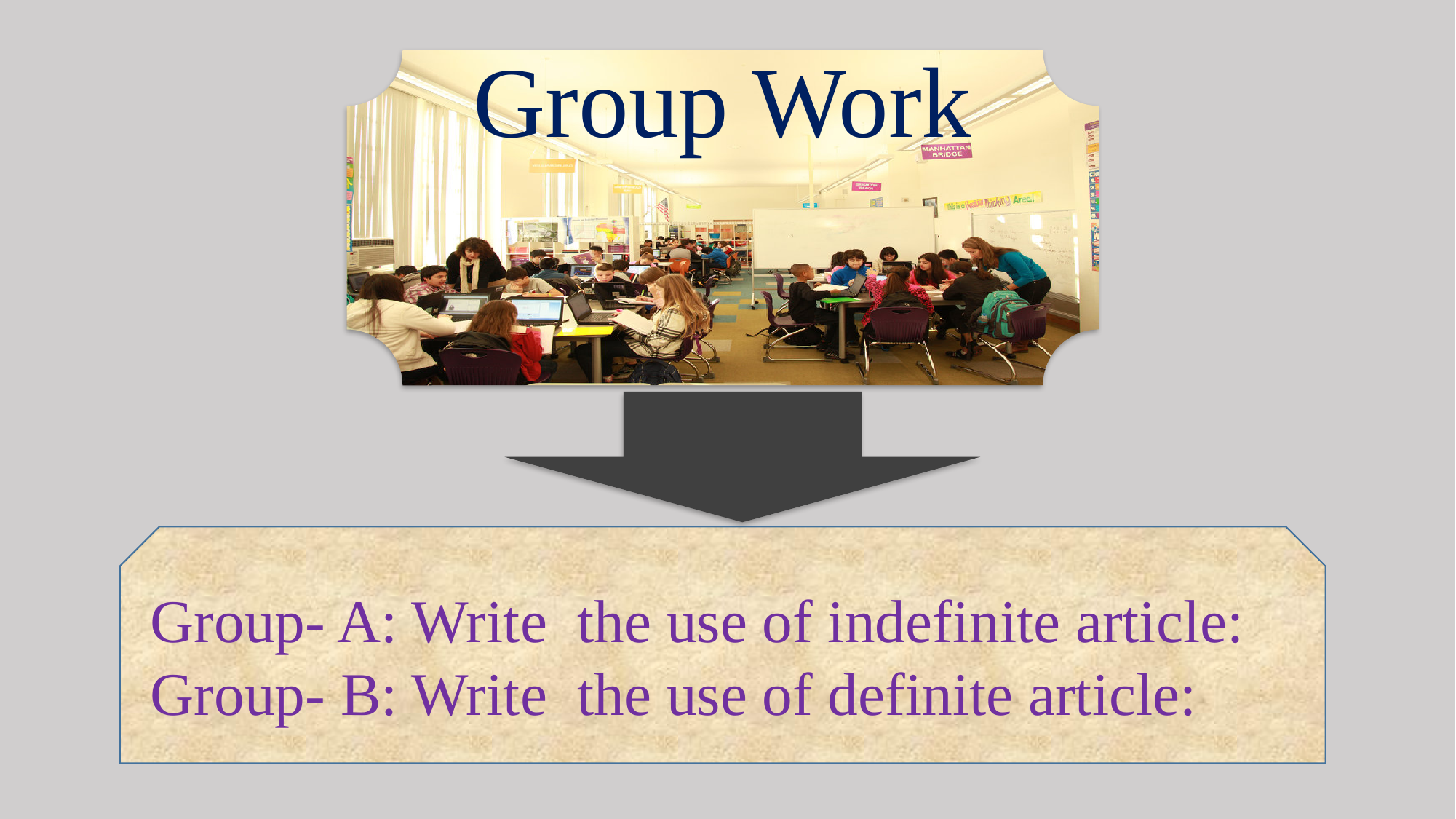

Group Work

Group- A: Write  the use of indefinite article:
Group- B: Write  the use of definite article: